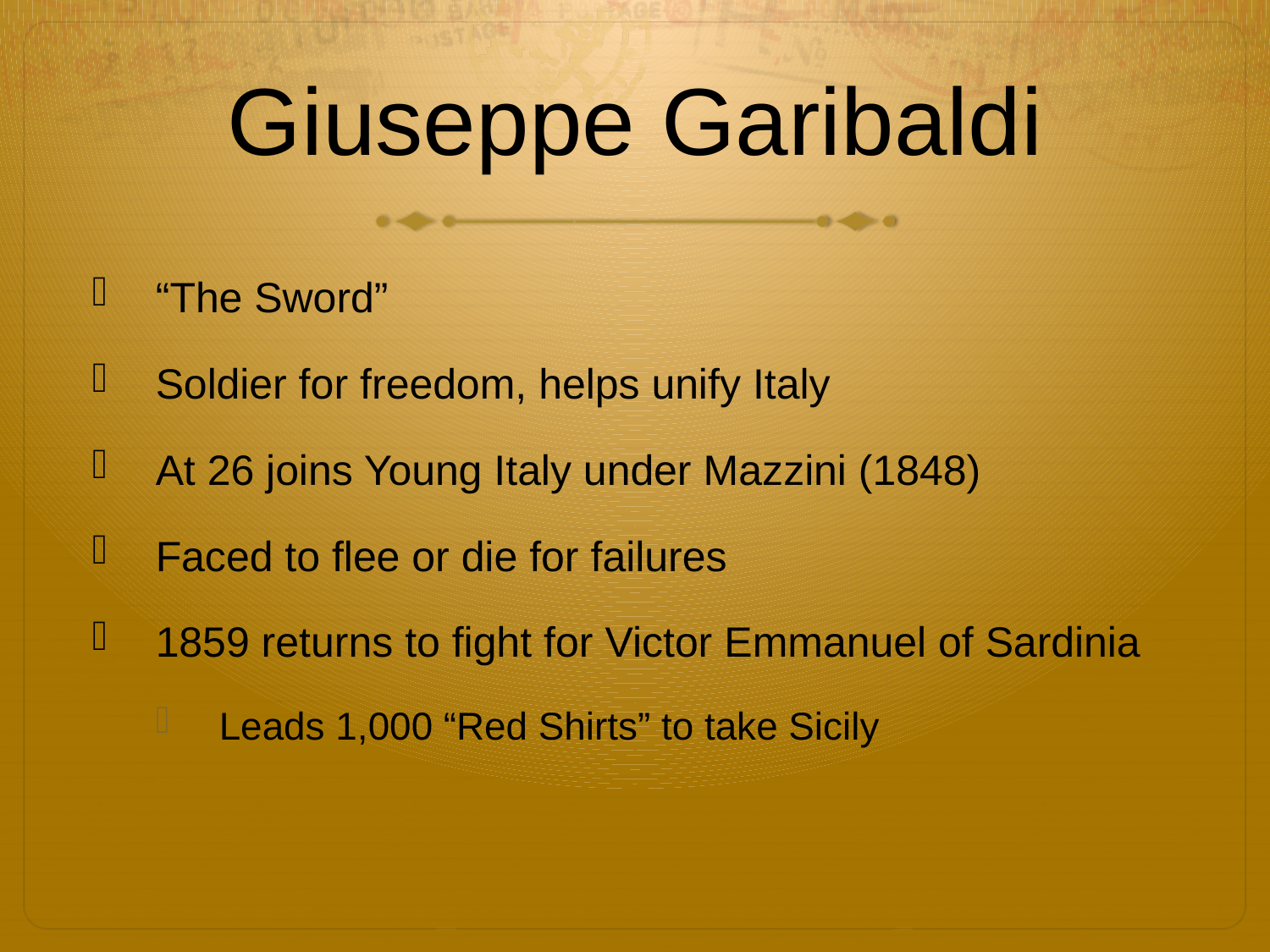

# Giuseppe Garibaldi
“The Sword”
Soldier for freedom, helps unify Italy
At 26 joins Young Italy under Mazzini (1848)
Faced to flee or die for failures
1859 returns to fight for Victor Emmanuel of Sardinia
Leads 1,000 “Red Shirts” to take Sicily